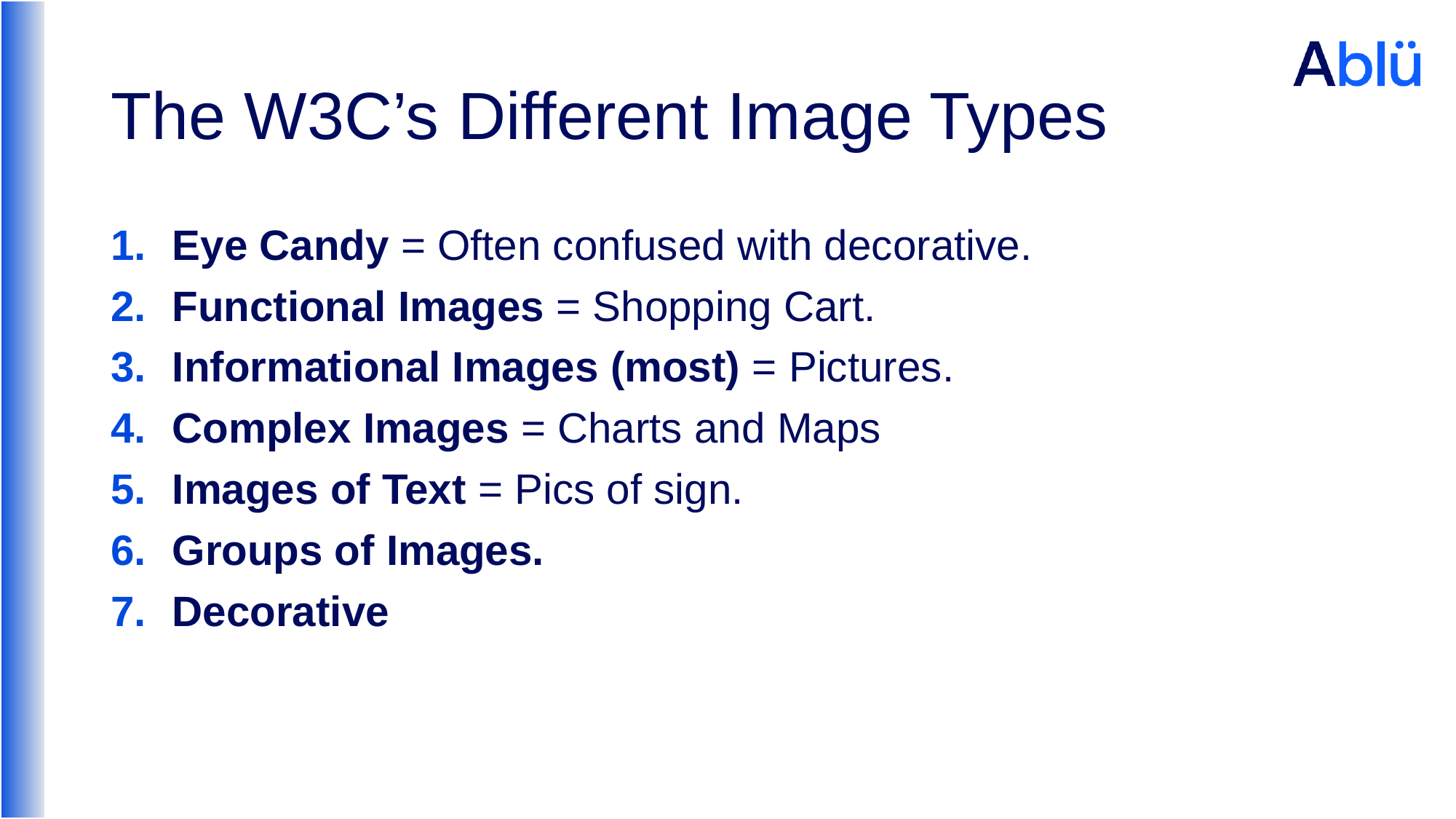

# The W3C’s Different Image Types
Eye Candy = Often confused with decorative.
Functional Images = Shopping Cart.
Informational Images (most) = Pictures.
Complex Images = Charts and Maps
Images of Text = Pics of sign.
Groups of Images.
Decorative